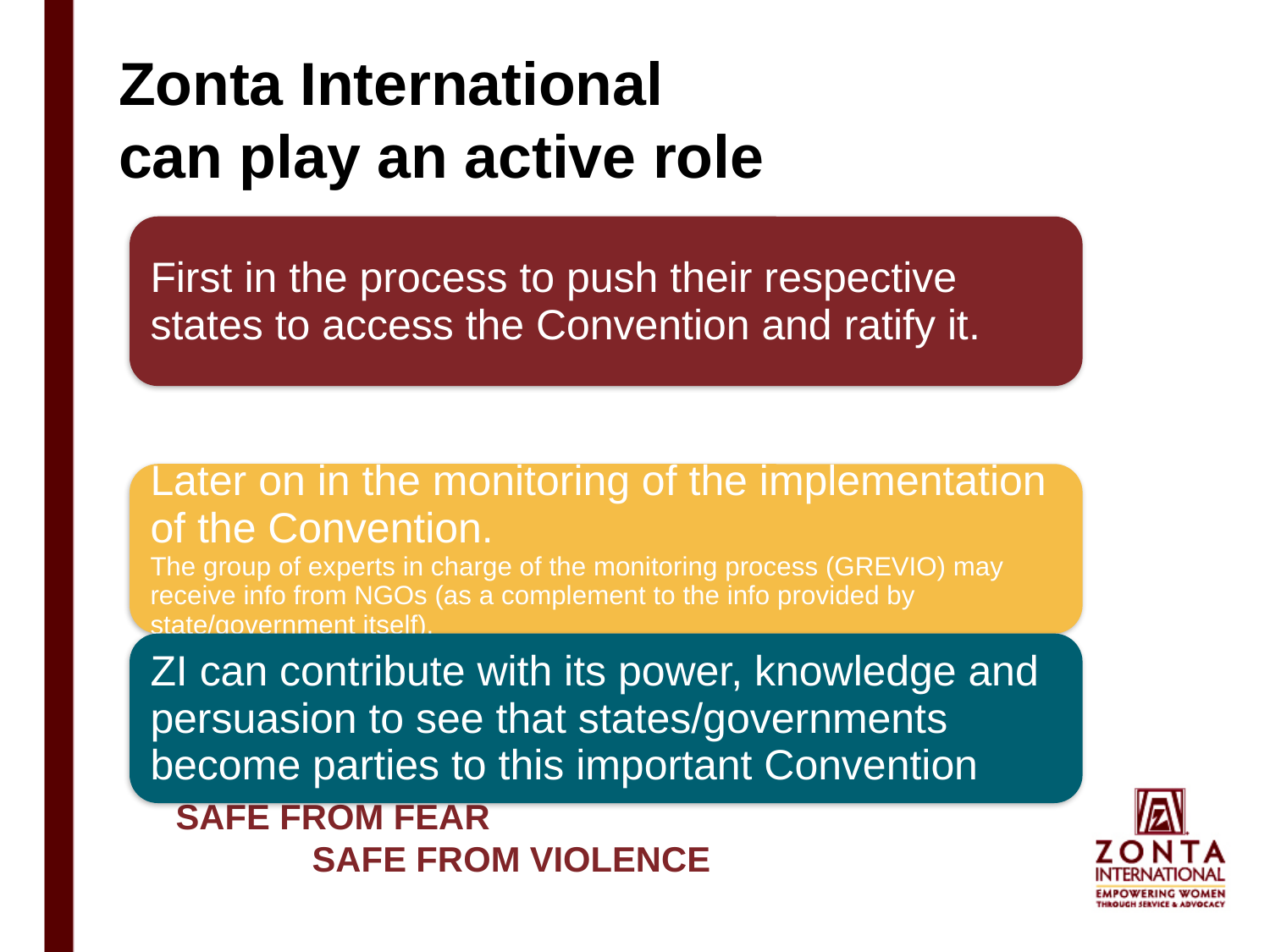

# Zonta International can play an active role
First in the process to push their respective states to access the Convention and ratify it.
Later on in the monitoring of the implementation of the Convention.
The group of experts in charge of the monitoring process (GREVIO) may receive info from NGOs (as a complement to the info provided by state/government itself).
ZI can contribute with its power, knowledge and persuasion to see that states/governments become parties to this important Convention
SAFE FROM FEAR
              SAFE FROM VIOLENCE
                               STAND UP AND SPEAK OUT!